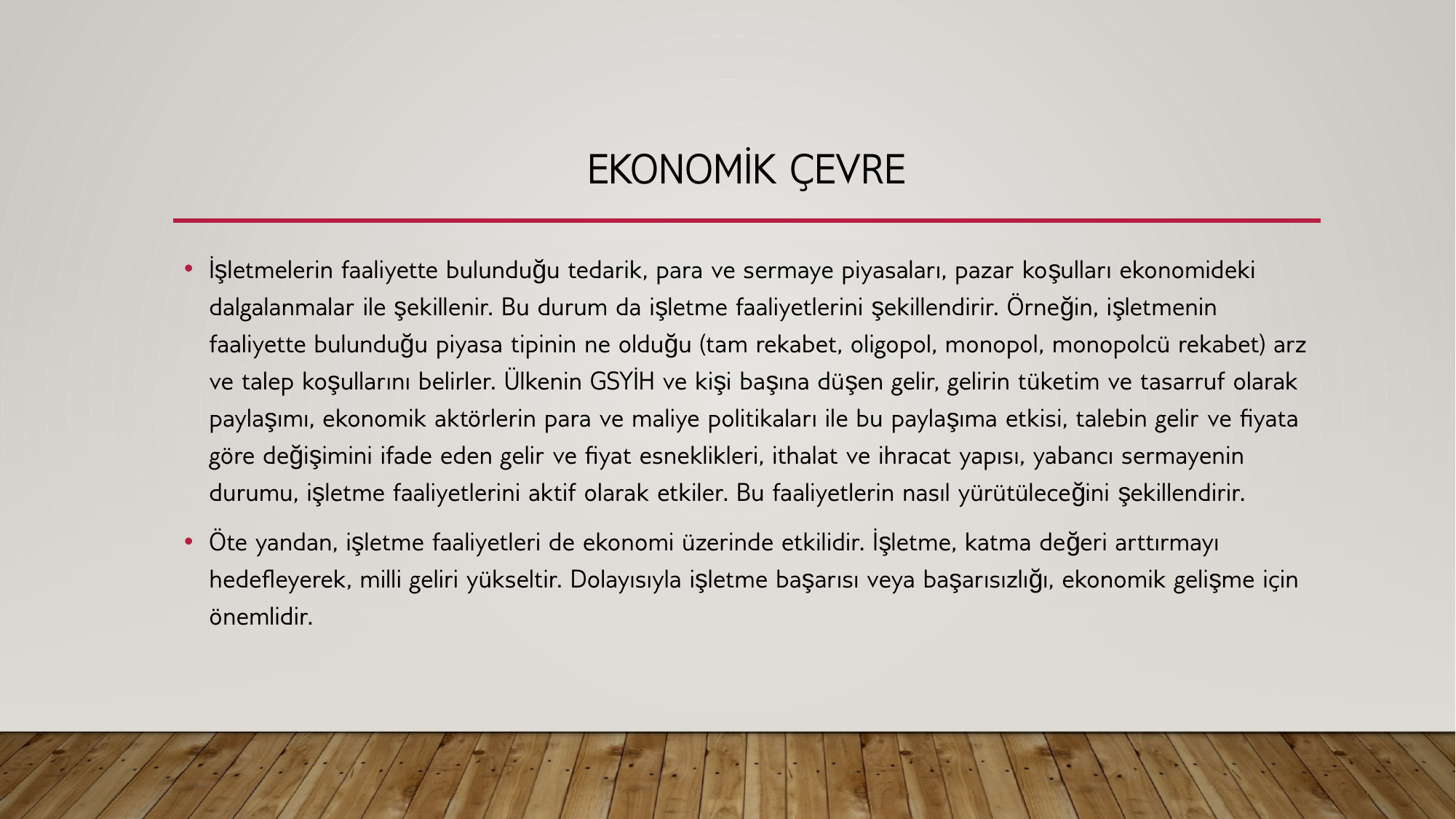

# ekonomik çevre
İşletmelerin faaliyette bulunduğu tedarik, para ve sermaye piyasaları, pazar koşulları ekonomideki dalgalanmalar ile şekillenir. Bu durum da işletme faaliyetlerini şekillendirir. Örneğin, işletmenin faaliyette bulunduğu piyasa tipinin ne olduğu (tam rekabet, oligopol, monopol, monopolcü rekabet) arz ve talep koşullarını belirler. Ülkenin GSYİH ve kişi başına düşen gelir, gelirin tüketim ve tasarruf olarak paylaşımı, ekonomik aktörlerin para ve maliye politikaları ile bu paylaşıma etkisi, talebin gelir ve fiyata göre değişimini ifade eden gelir ve fiyat esneklikleri, ithalat ve ihracat yapısı, yabancı sermayenin durumu, işletme faaliyetlerini aktif olarak etkiler. Bu faaliyetlerin nasıl yürütüleceğini şekillendirir.
Öte yandan, işletme faaliyetleri de ekonomi üzerinde etkilidir. İşletme, katma değeri arttırmayı hedefleyerek, milli geliri yükseltir. Dolayısıyla işletme başarısı veya başarısızlığı, ekonomik gelişme için önemlidir.